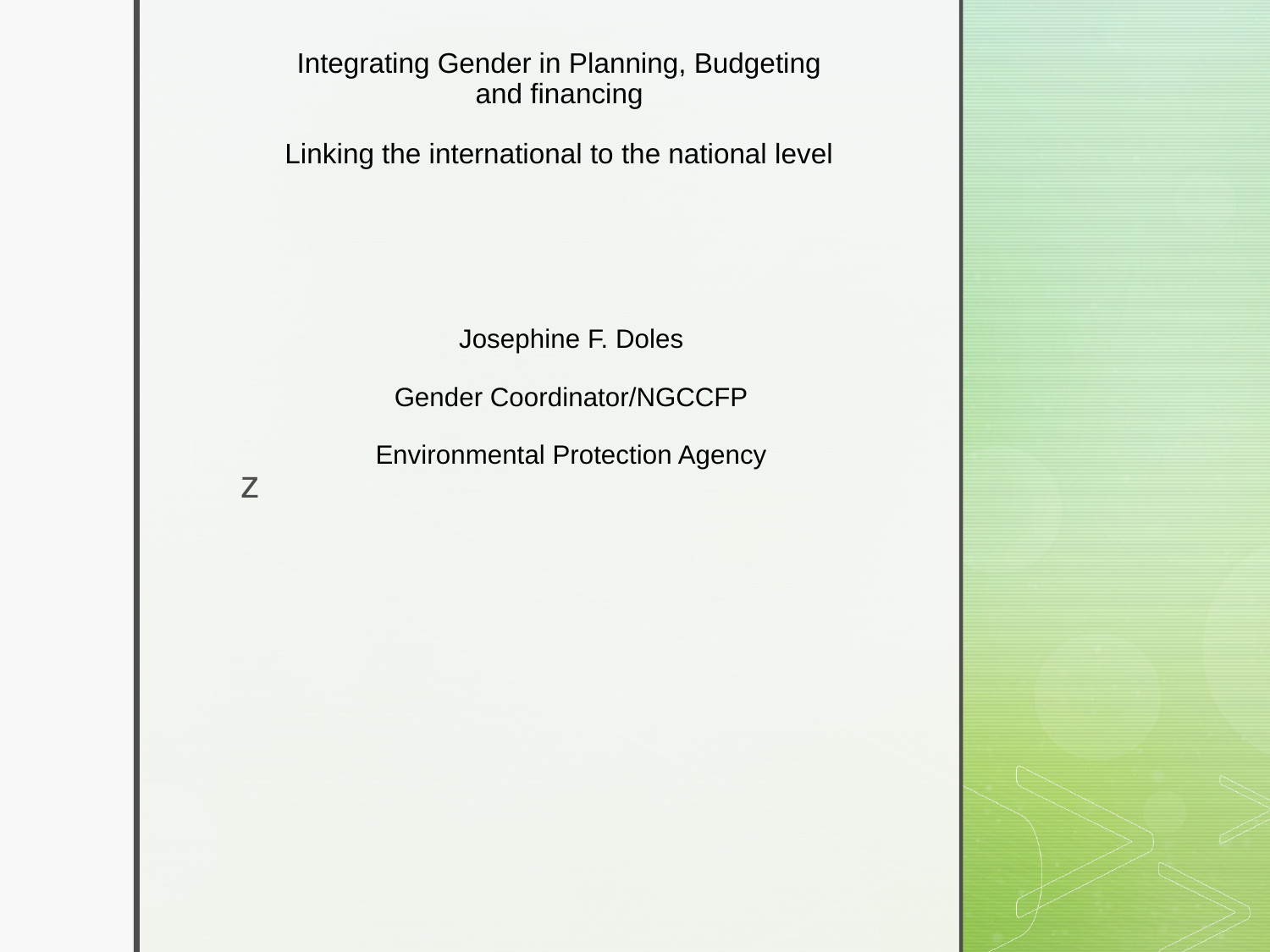

# Integrating Gender in Planning, Budgeting and financing Linking the international to the national level
Josephine F. Doles
Gender Coordinator/NGCCFP
Environmental Protection Agency